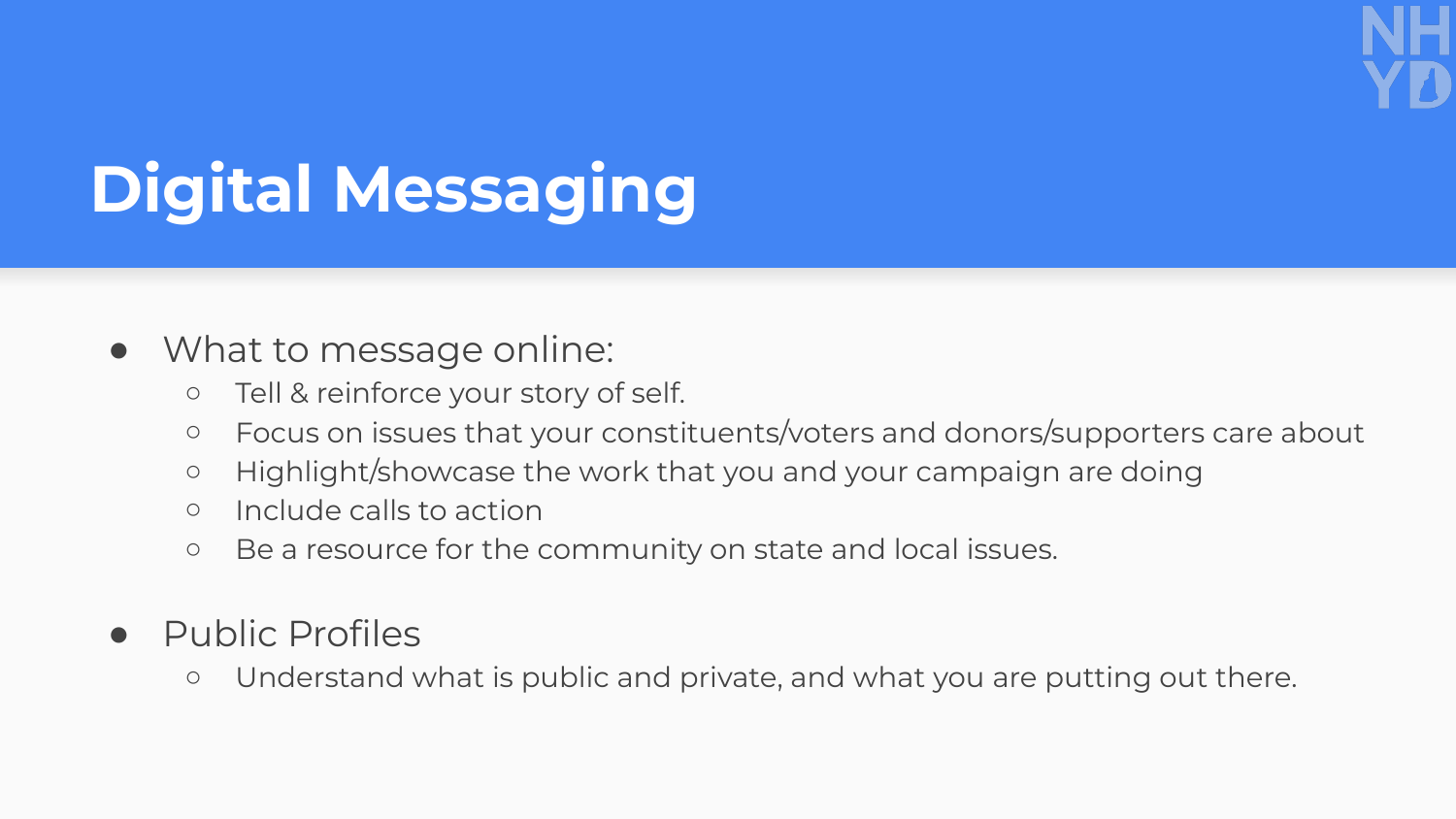

# Digital Messaging
What to message online:
Tell & reinforce your story of self.
Focus on issues that your constituents/voters and donors/supporters care about
Highlight/showcase the work that you and your campaign are doing
Include calls to action
Be a resource for the community on state and local issues.
Public Profiles
Understand what is public and private, and what you are putting out there.